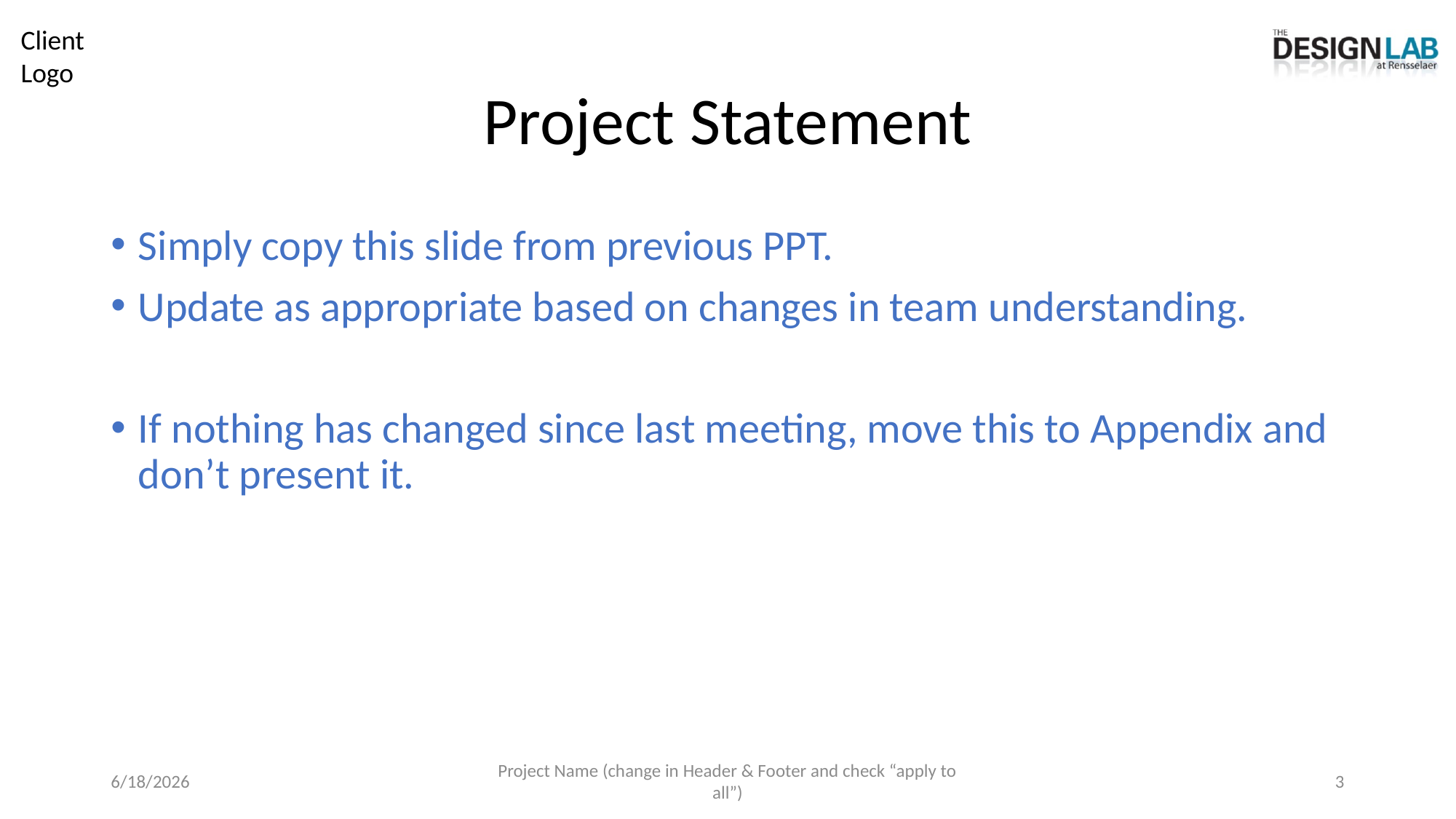

# Project Statement
Simply copy this slide from previous PPT.
Update as appropriate based on changes in team understanding.

If nothing has changed since last meeting, move this to Appendix and don’t present it.
6/18/2026
Project Name (change in Header & Footer and check “apply to all”)
3